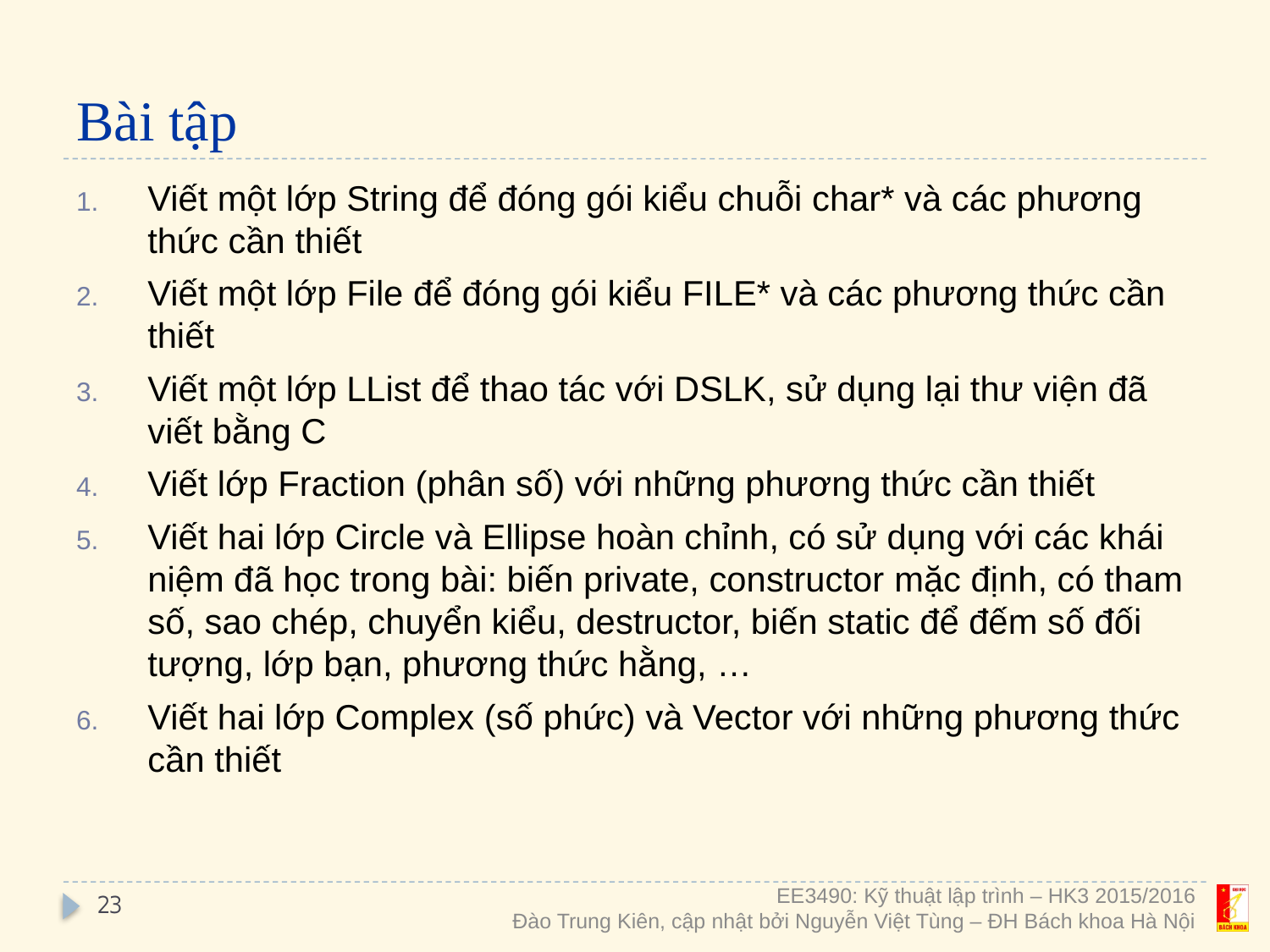

# Bài tập
Viết một lớp String để đóng gói kiểu chuỗi char* và các phương thức cần thiết
Viết một lớp File để đóng gói kiểu FILE* và các phương thức cần thiết
Viết một lớp LList để thao tác với DSLK, sử dụng lại thư viện đã viết bằng C
Viết lớp Fraction (phân số) với những phương thức cần thiết
Viết hai lớp Circle và Ellipse hoàn chỉnh, có sử dụng với các khái niệm đã học trong bài: biến private, constructor mặc định, có tham số, sao chép, chuyển kiểu, destructor, biến static để đếm số đối tượng, lớp bạn, phương thức hằng, …
Viết hai lớp Complex (số phức) và Vector với những phương thức cần thiết
23
EE3490: Kỹ thuật lập trình – HK3 2015/2016
Đào Trung Kiên, cập nhật bởi Nguyễn Việt Tùng – ĐH Bách khoa Hà Nội